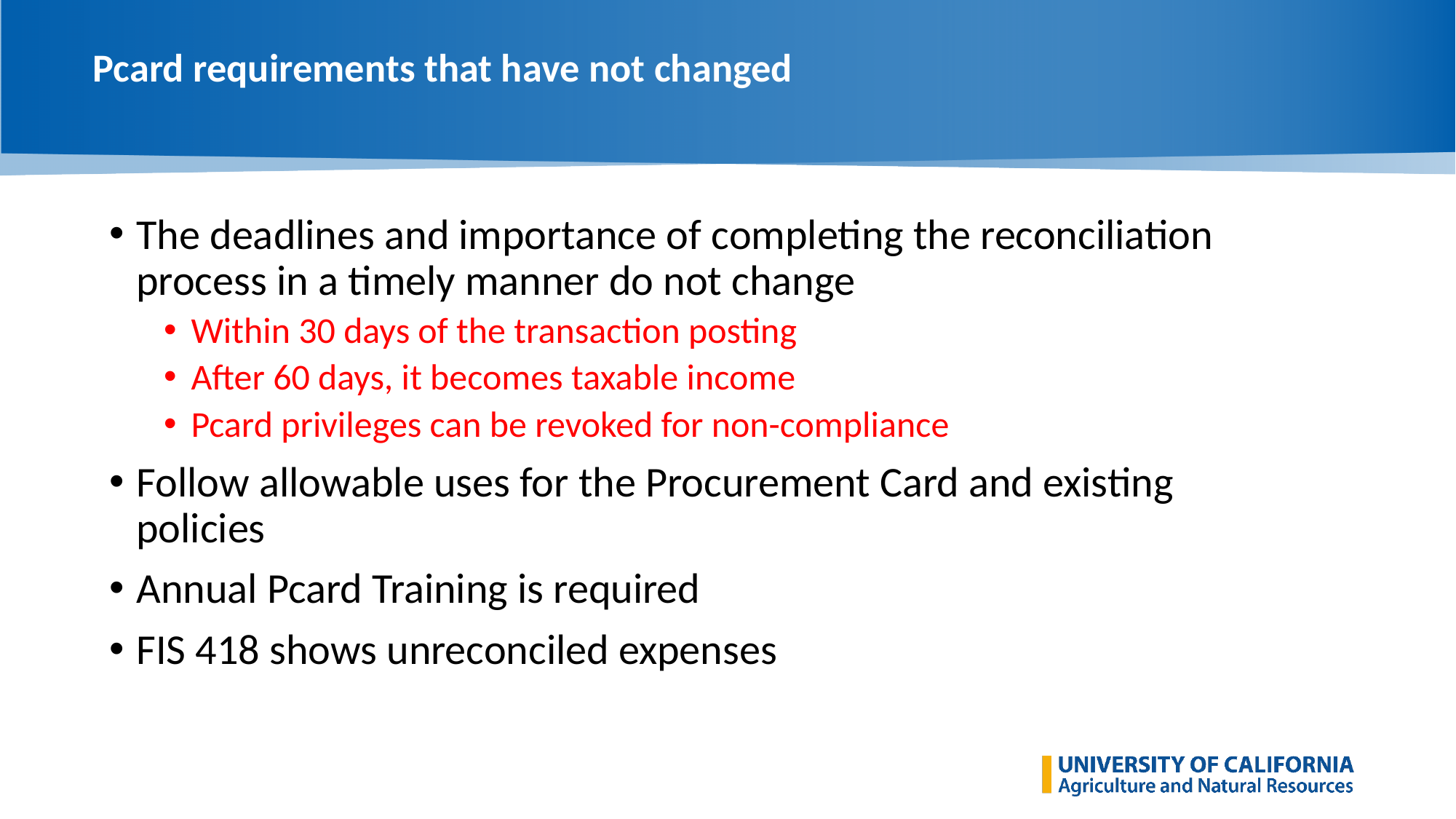

# Pcard requirements that have not changed
The deadlines and importance of completing the reconciliation process in a timely manner do not change
Within 30 days of the transaction posting
After 60 days, it becomes taxable income
Pcard privileges can be revoked for non-compliance
Follow allowable uses for the Procurement Card and existing policies
Annual Pcard Training is required
FIS 418 shows unreconciled expenses